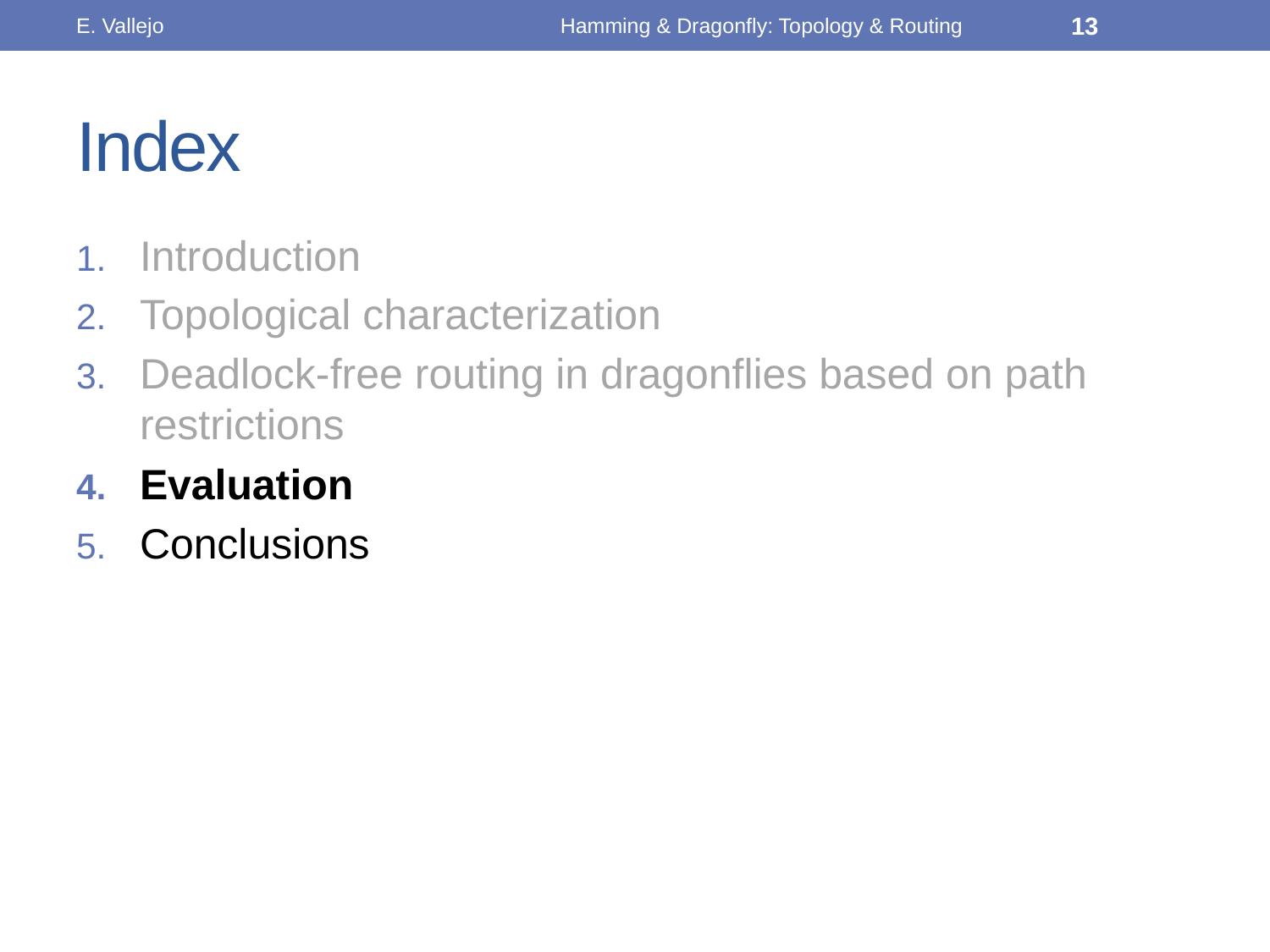

E. Vallejo
Hamming & Dragonfly: Topology & Routing
13
# Index
Introduction
Topological characterization
Deadlock-free routing in dragonflies based on path restrictions
Evaluation
Conclusions